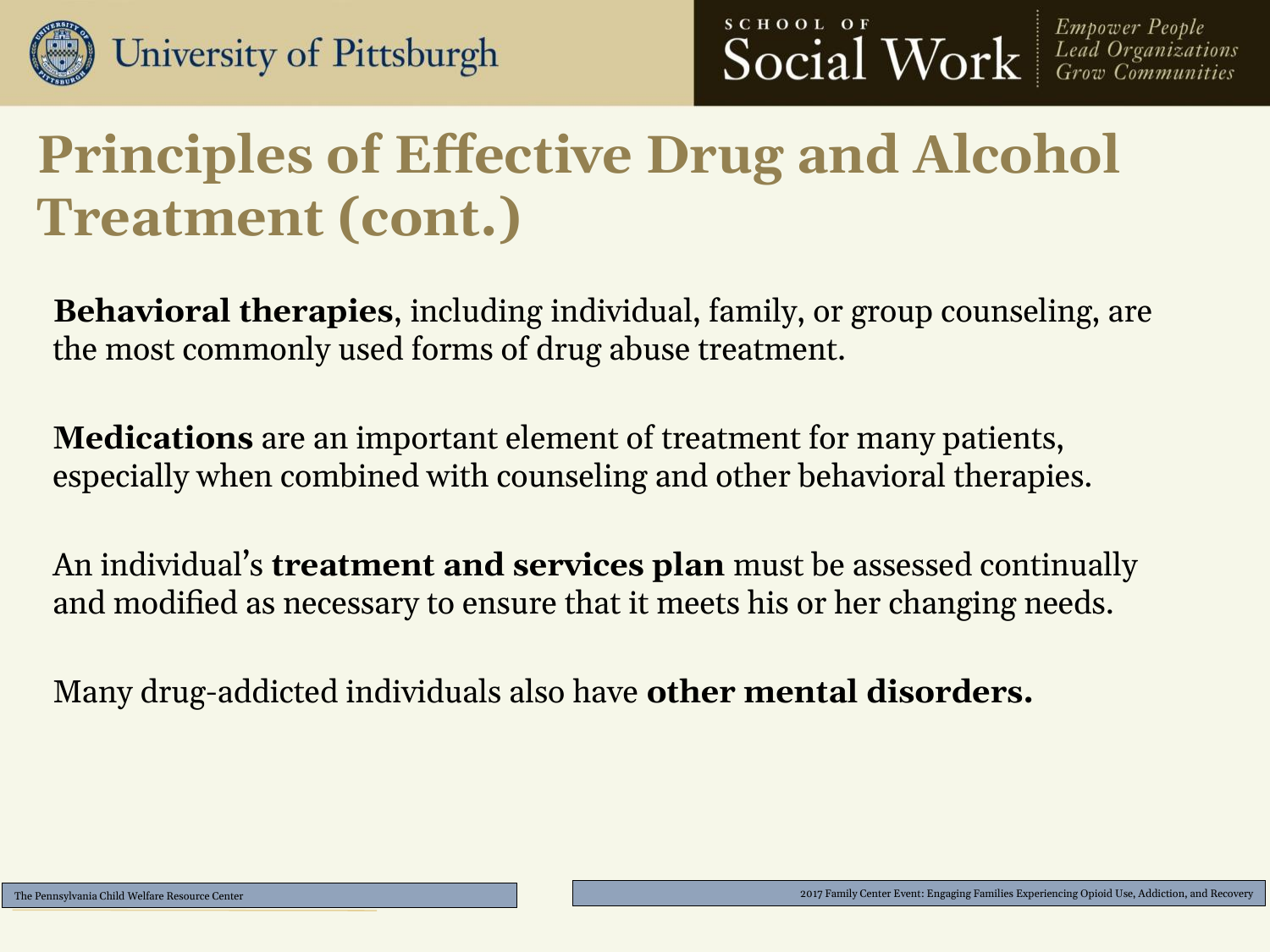

# Principles of Effective Drug and Alcohol Treatment (cont.)
Behavioral therapies, including individual, family, or group counseling, are the most commonly used forms of drug abuse treatment.

Medications are an important element of treatment for many patients, especially when combined with counseling and other behavioral therapies.

An individual’s treatment and services plan must be assessed continually and modified as necessary to ensure that it meets his or her changing needs.

Many drug-addicted individuals also have other mental disorders.